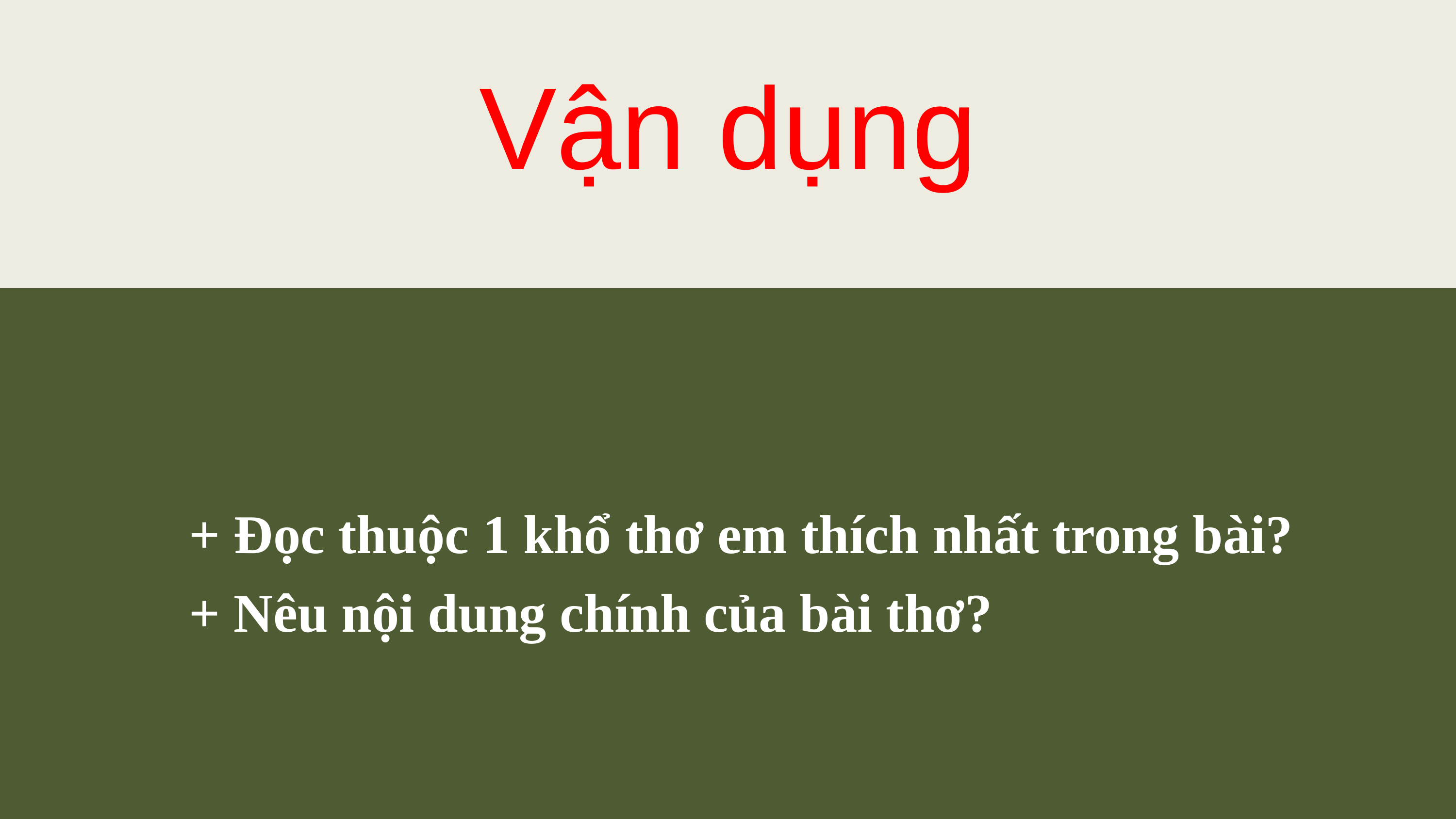

Vận dụng
+ Đọc thuộc 1 khổ thơ em thích nhất trong bài?
+ Nêu nội dung chính của bài thơ?